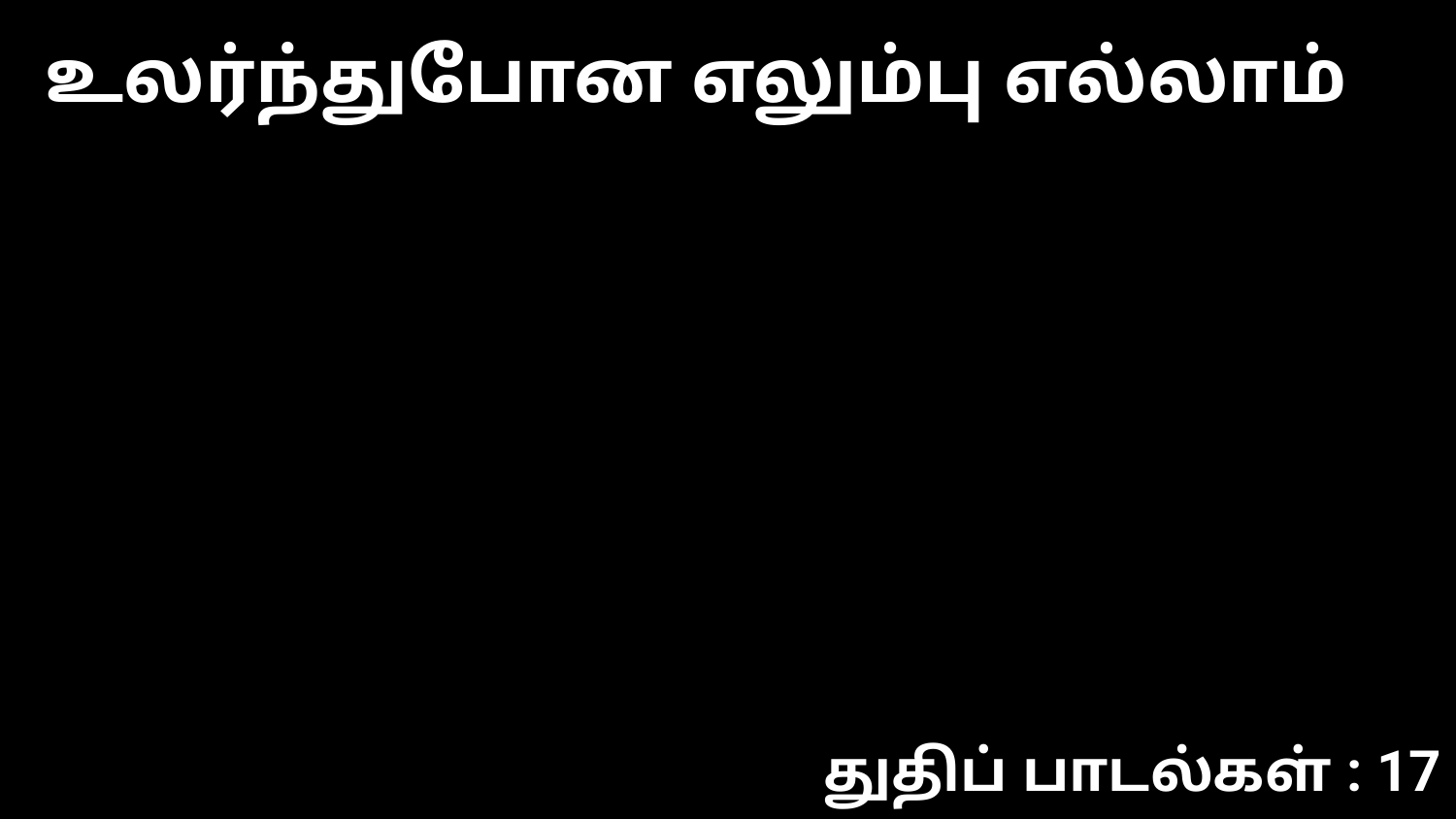

உலர்ந்துபோன எலும்பு எல்லாம்
துதிப் பாடல்கள் : 17